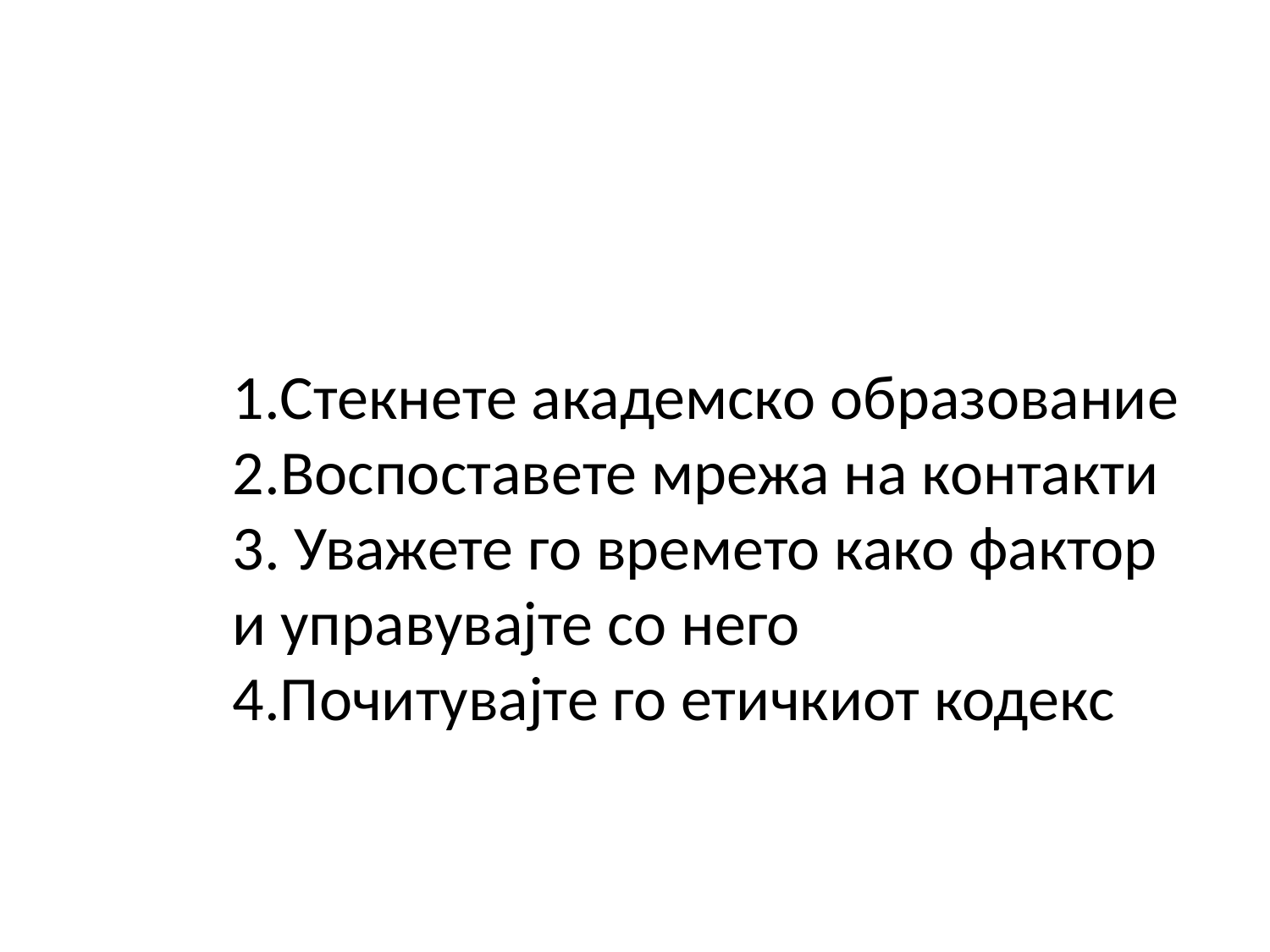

# 1.Стекнете академско образование 2.Воспоставете мрежа на контакти 3. Уважете го времето како фактор и управувајте со него 4.Почитувајте го етичкиот кодекс